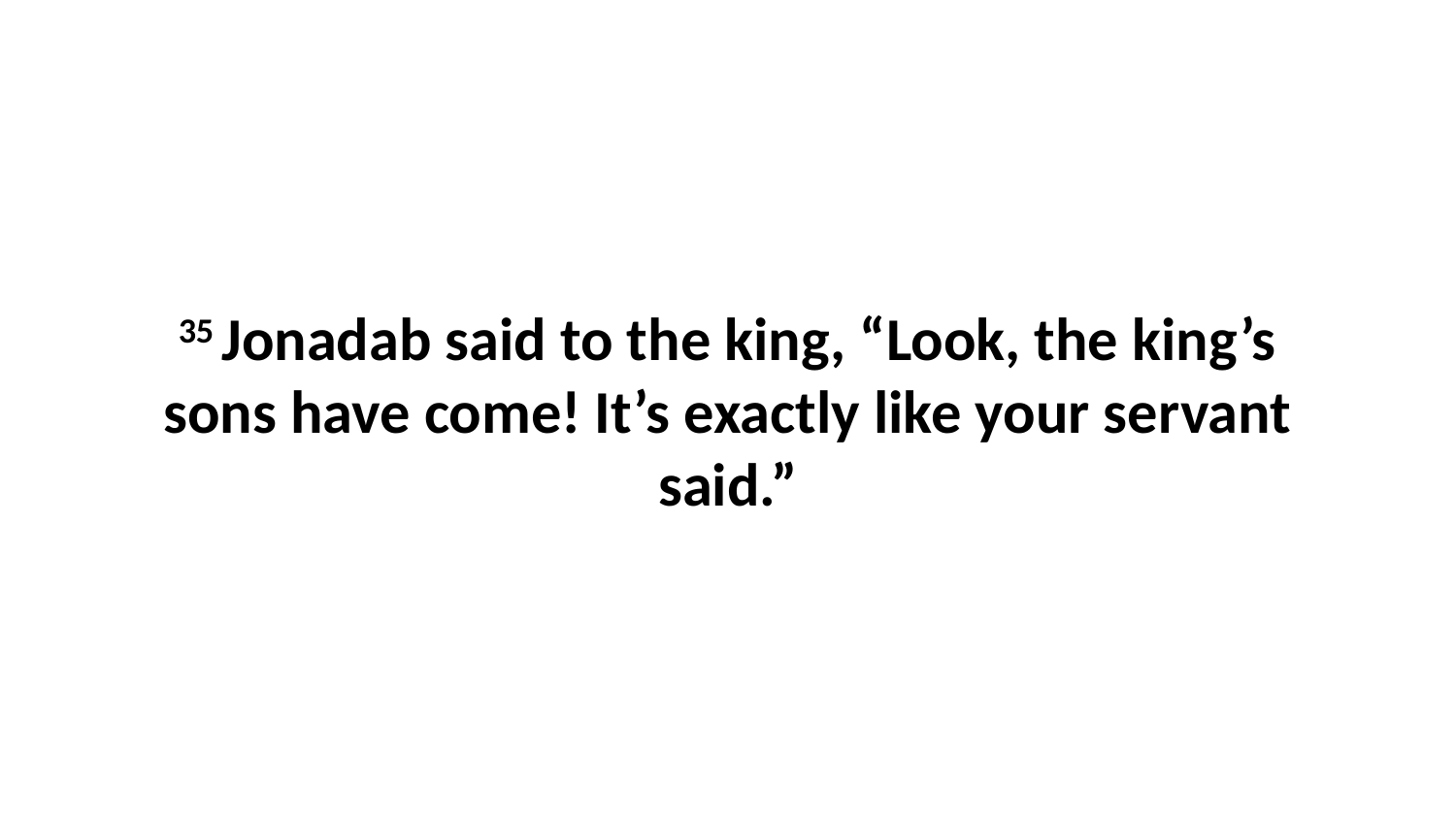

35 Jonadab said to the king, “Look, the king’s sons have come! It’s exactly like your servant said.”